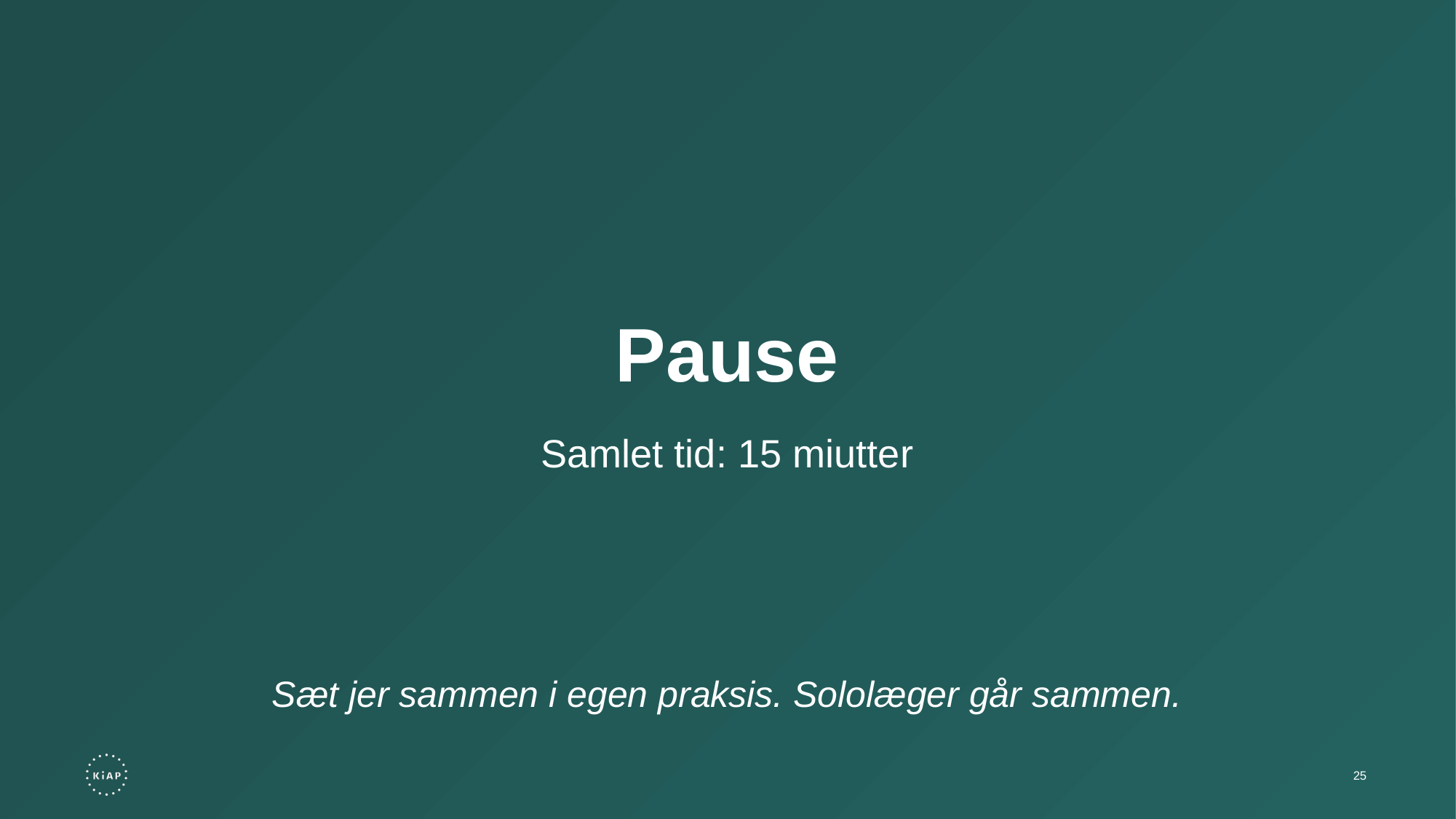

Pause
Samlet tid: 15 miutter
Sæt jer sammen i egen praksis. Sololæger går sammen.